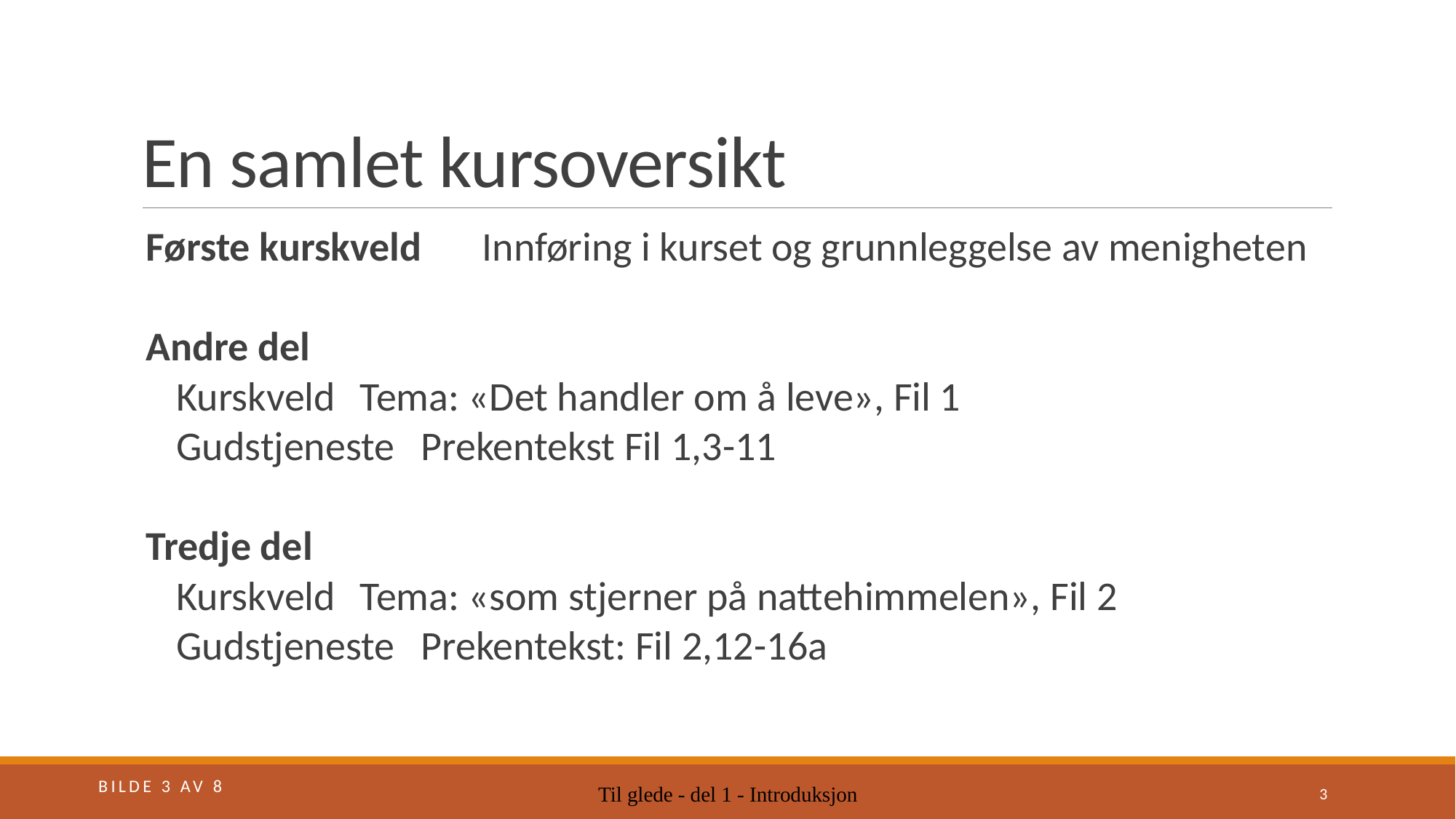

# En samlet kursoversikt
Første kurskveld		Innføring i kurset og grunnleggelse av menigheten

Andre del
	Kurskveld		Tema: «Det handler om å leve», Fil 1
	Gudstjeneste		Prekentekst Fil 1,3-11

Tredje del
	Kurskveld		Tema: «som stjerner på nattehimmelen», Fil 2
	Gudstjeneste		Prekentekst: Fil 2,12-16a
Bilde 3 av 8
Til glede - del 1 - Introduksjon
3